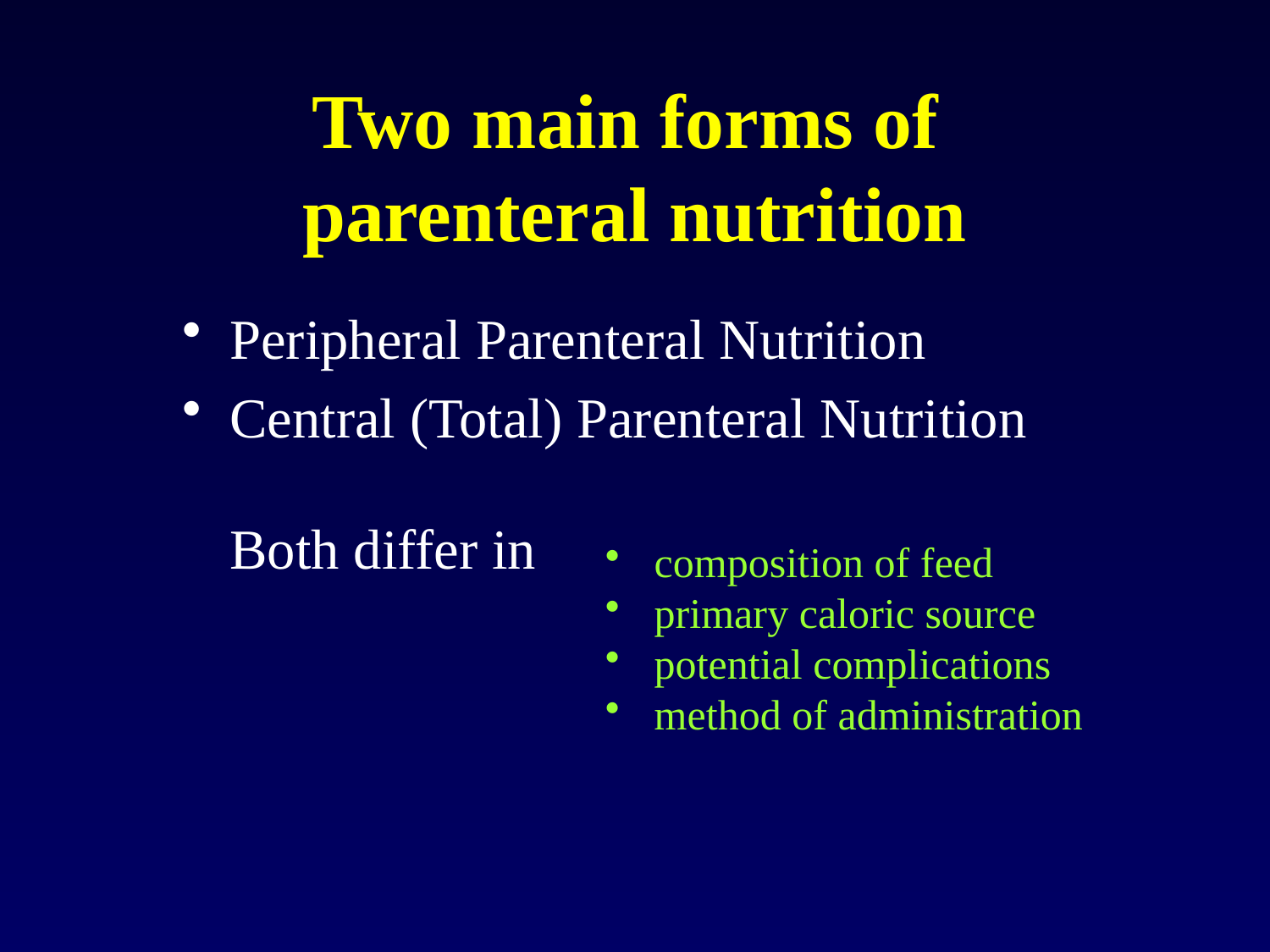

# Two main forms of parenteral nutrition
Peripheral Parenteral Nutrition
Central (Total) Parenteral Nutrition

	Both differ in

composition of feed
primary caloric source
potential complications
method of administration